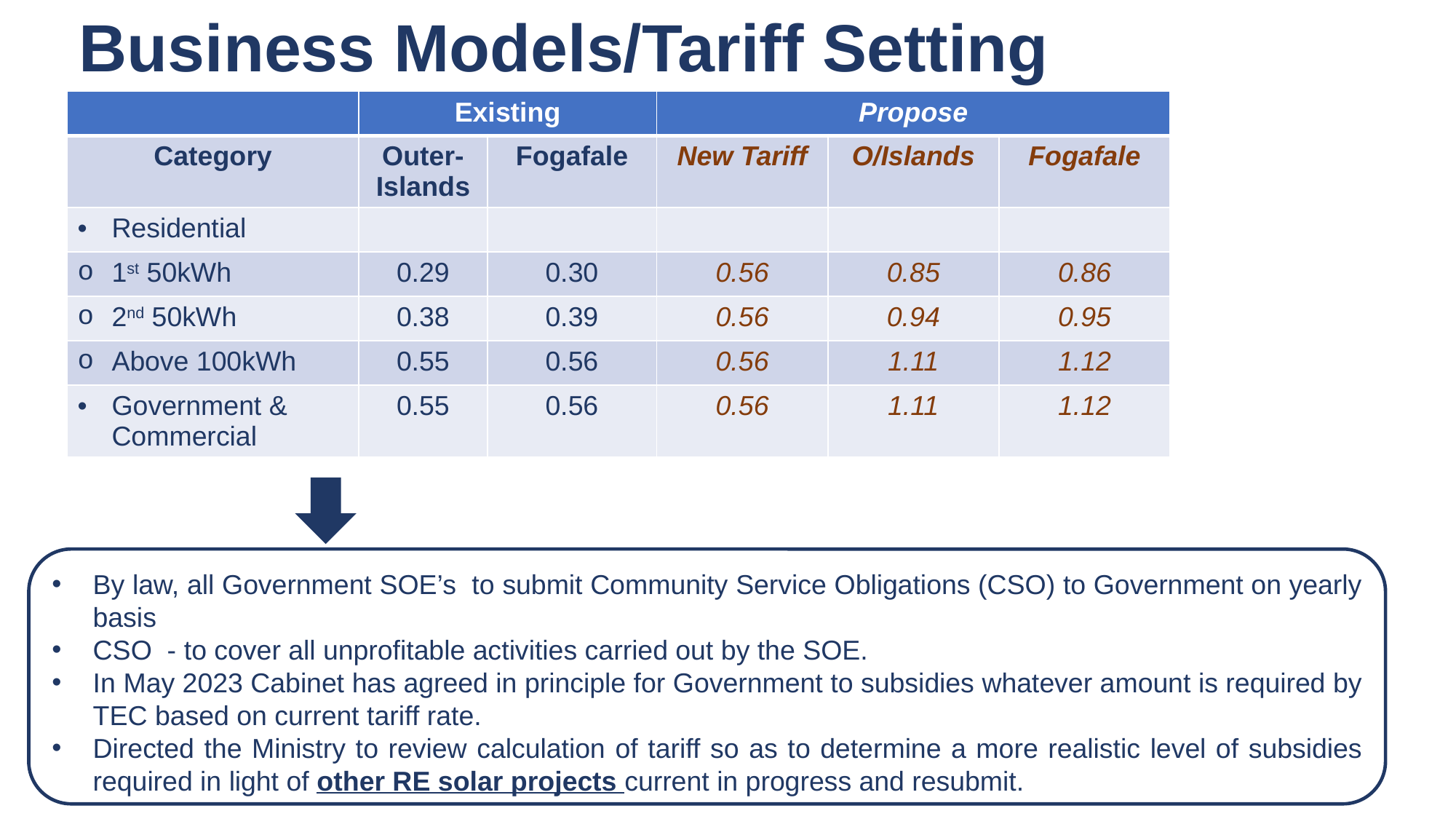

# Business Models/Tariff Setting
|  | Existing |  | Propose |  |  |
| --- | --- | --- | --- | --- | --- |
| Category | Outer-Islands | Fogafale | New Tariff | O/Islands | Fogafale |
| Residential |  |  |  |  |  |
| 1st 50kWh | 0.29 | 0.30 | 0.56 | 0.85 | 0.86 |
| 2nd 50kWh | 0.38 | 0.39 | 0.56 | 0.94 | 0.95 |
| Above 100kWh | 0.55 | 0.56 | 0.56 | 1.11 | 1.12 |
| Government & Commercial | 0.55 | 0.56 | 0.56 | 1.11 | 1.12 |

By law, all Government SOE’s  to submit Community Service Obligations (CSO) to Government on yearly basis
CSO  - to cover all unprofitable activities carried out by the SOE.
In May 2023 Cabinet has agreed in principle for Government to subsidies whatever amount is required by TEC based on current tariff rate.
Directed the Ministry to review calculation of tariff so as to determine a more realistic level of subsidies required in light of other RE solar projects current in progress and resubmit.